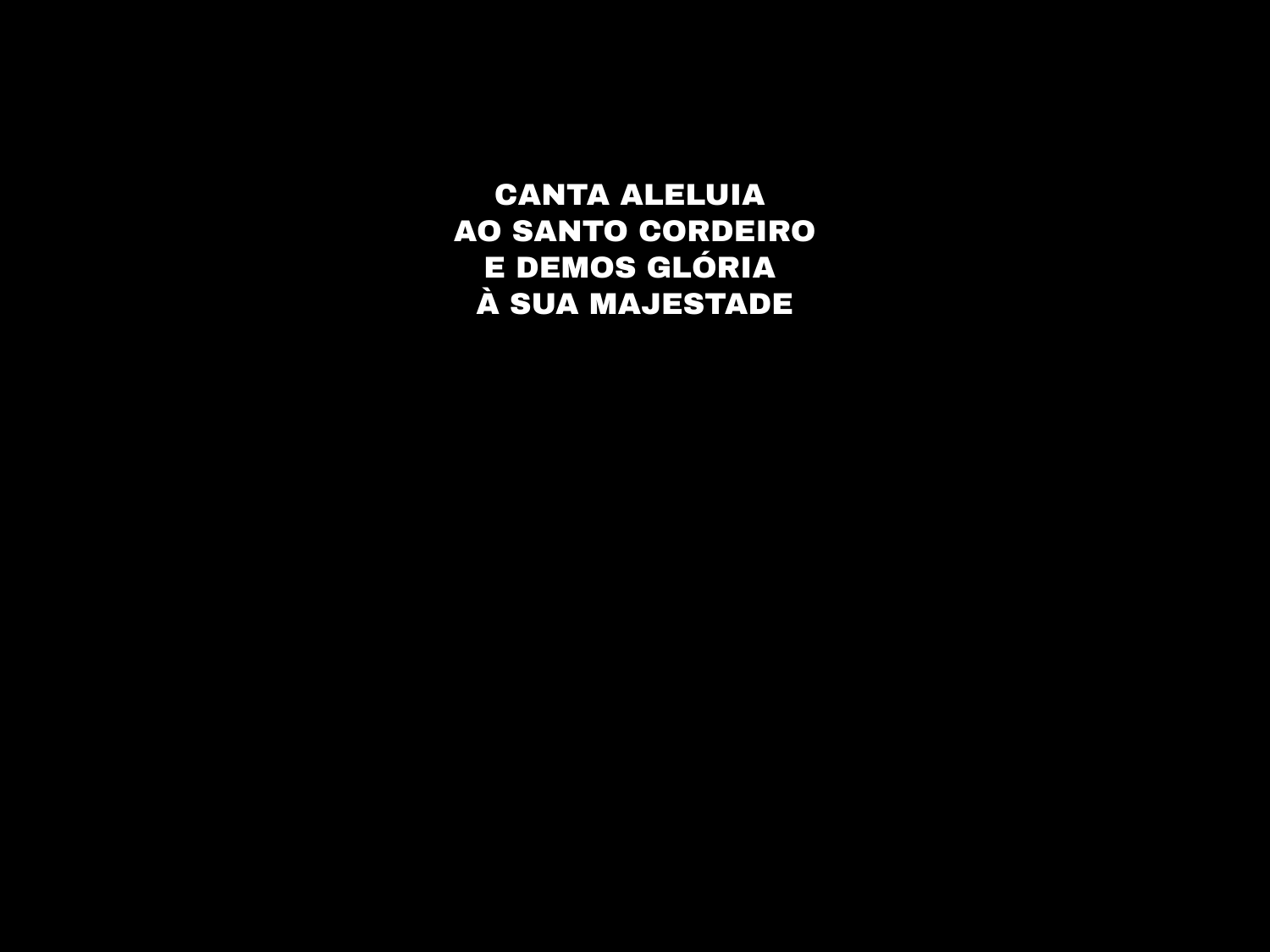

# CANTA ALELUIA AO SANTO CORDEIRO E DEMOS GLÓRIA À SUA MAJESTADE